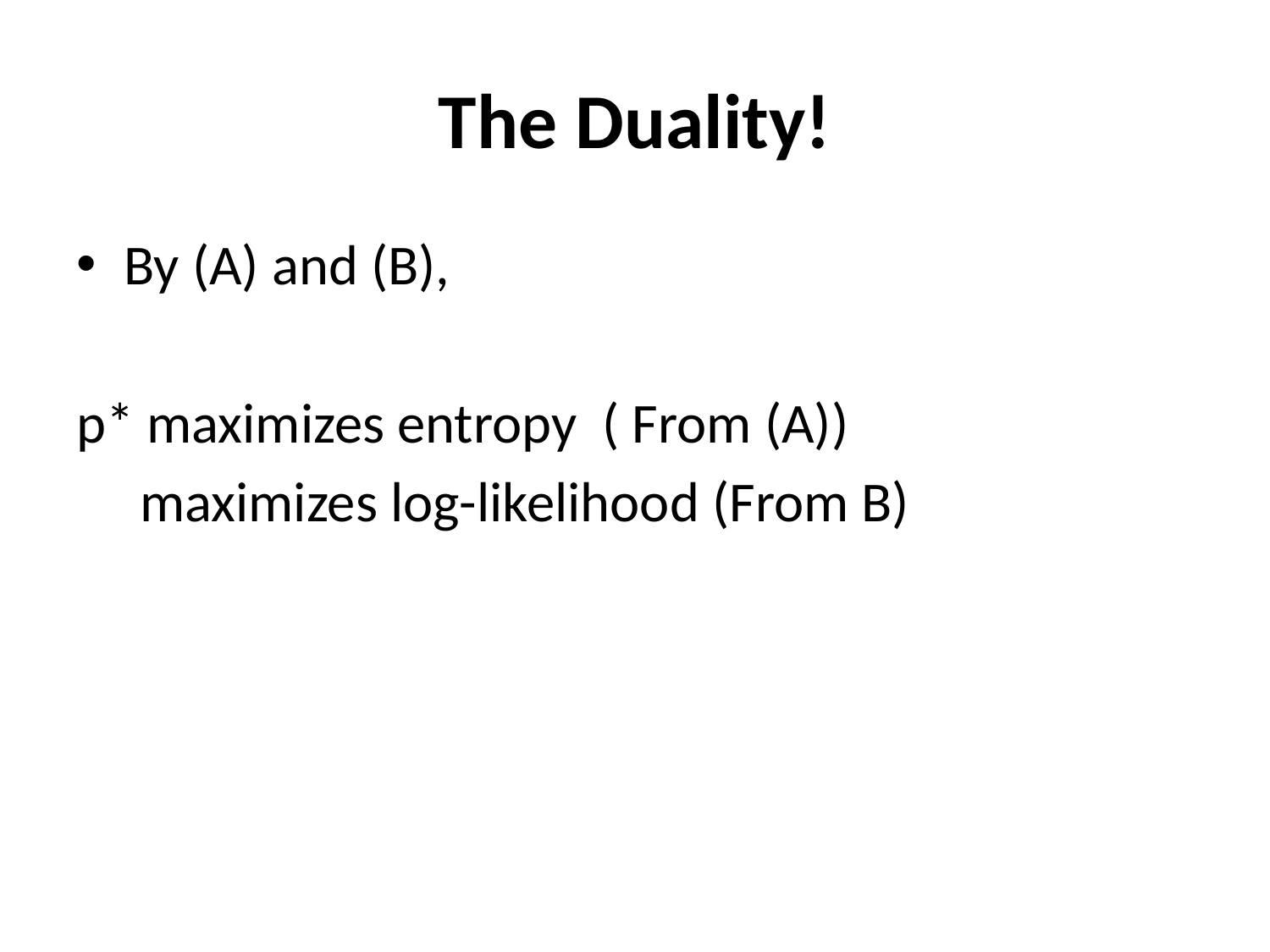

# The Duality!
By (A) and (B),

p* maximizes entropy  ( From (A))
     maximizes log-likelihood (From B)